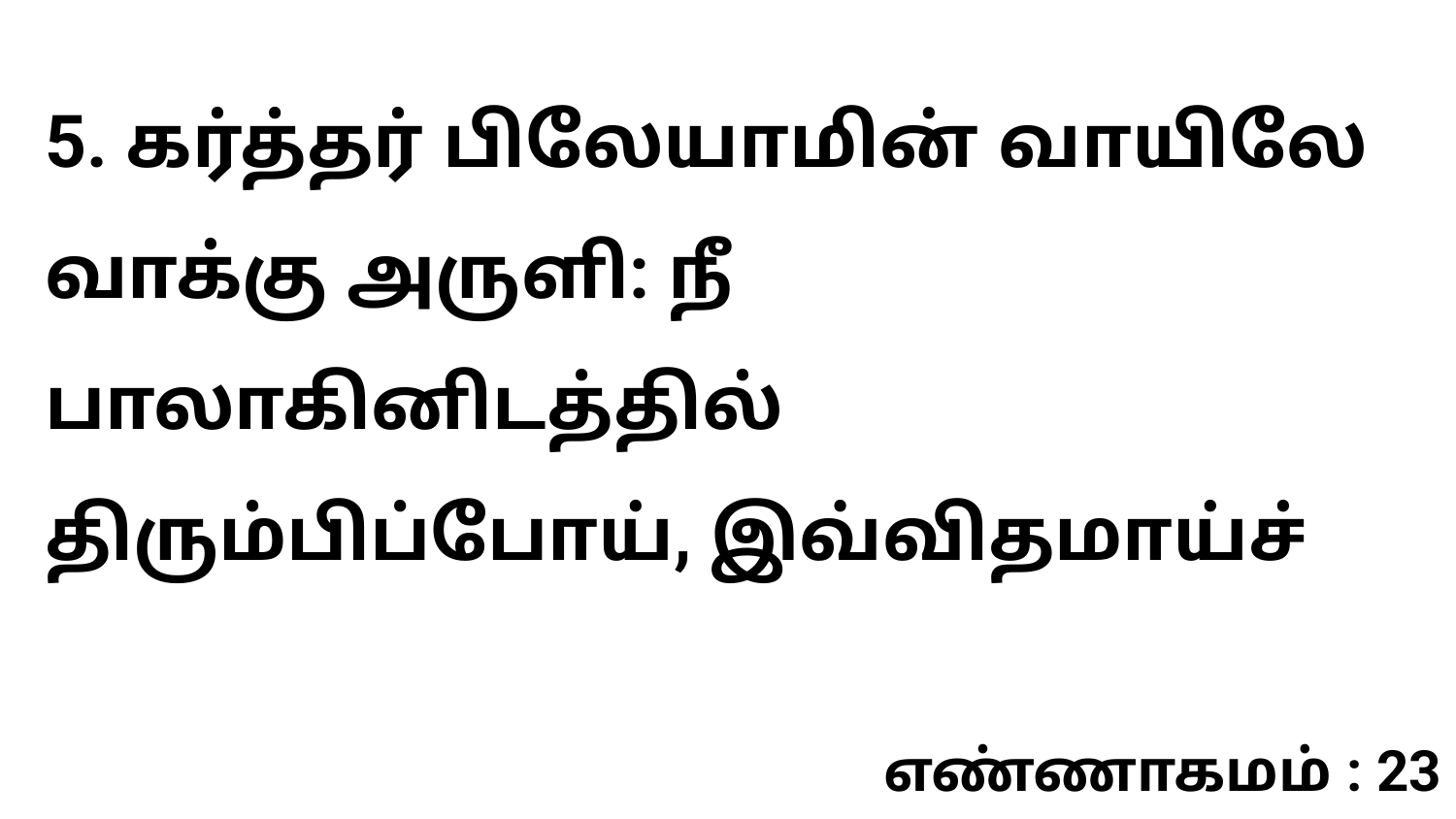

5. கர்த்தர் பிலேயாமின் வாயிலே வாக்கு அருளி: நீ பாலாகினிடத்தில் திரும்பிப்போய், இவ்விதமாய்ச்
எண்ணாகமம் : 23